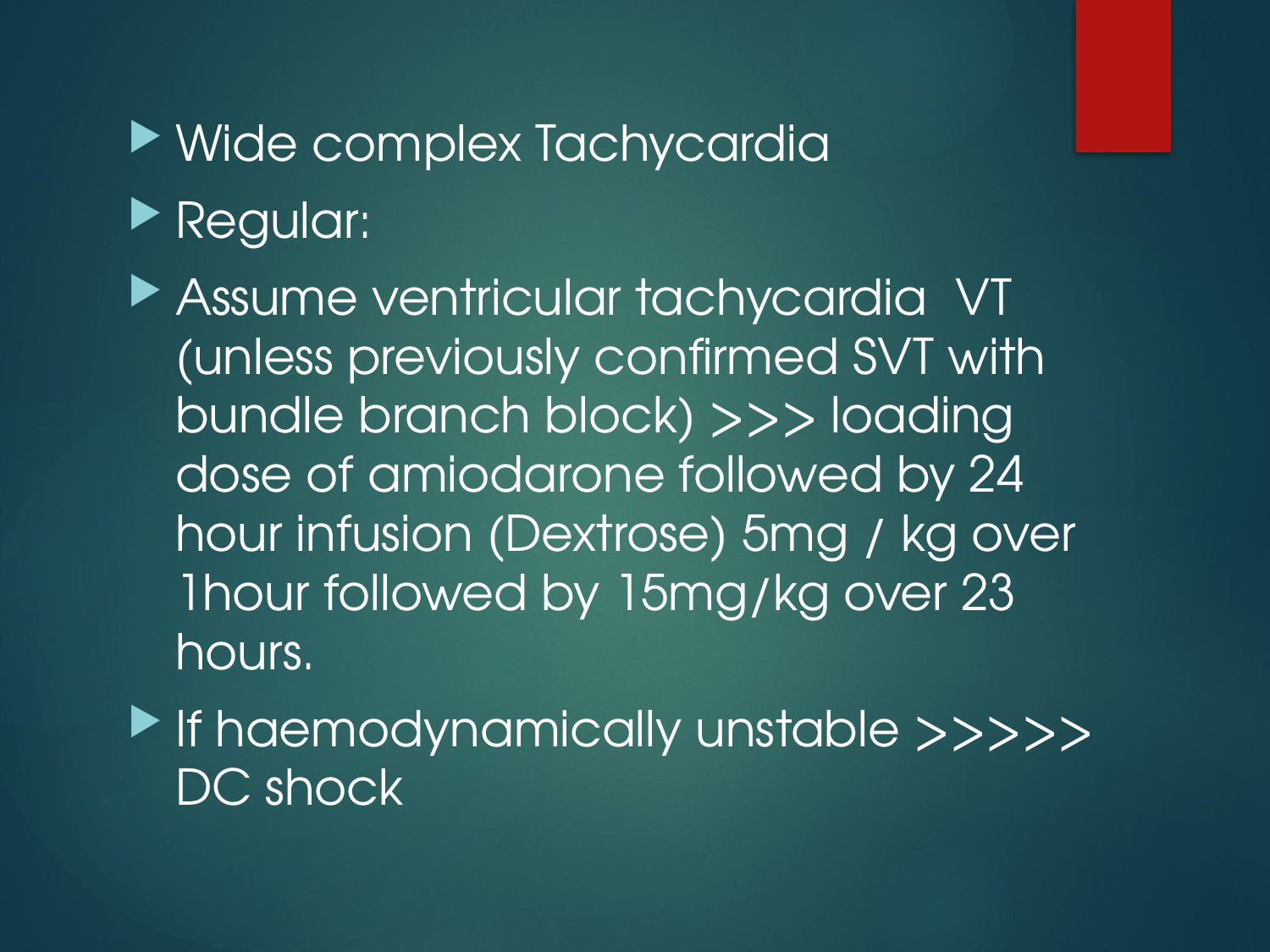

Wide complex Tachycardia
Regular:
Assume ventricular tachycardia  VT (unless previously confirmed SVT with bundle branch block) >>> loading dose of amiodarone followed by 24 hour infusion (Dextrose) 5mg / kg over 1hour followed by 15mg/kg over 23 hours.
If haemodynamically unstable >>>>> DC shock